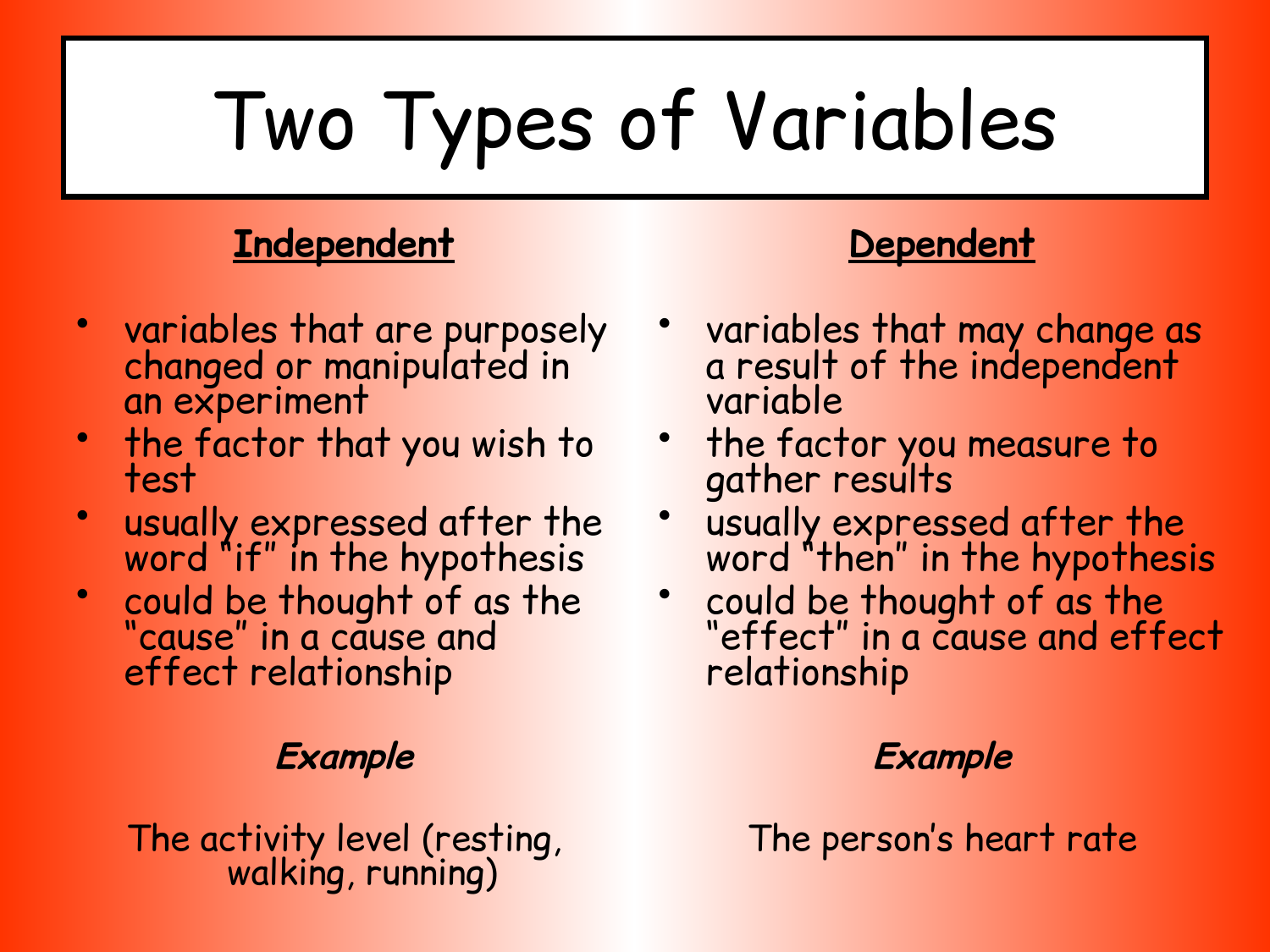

# Two Types of Variables
Independent

variables that are purposely changed or manipulated in an experiment
the factor that you wish to test
usually expressed after the word “if” in the hypothesis
could be thought of as the “cause” in a cause and effect relationship

Example

The activity level (resting, walking, running)
Dependent

variables that may change as a result of the independent variable
the factor you measure to gather results
usually expressed after the word “then” in the hypothesis
could be thought of as the “effect” in a cause and effect relationship

Example

The person’s heart rate